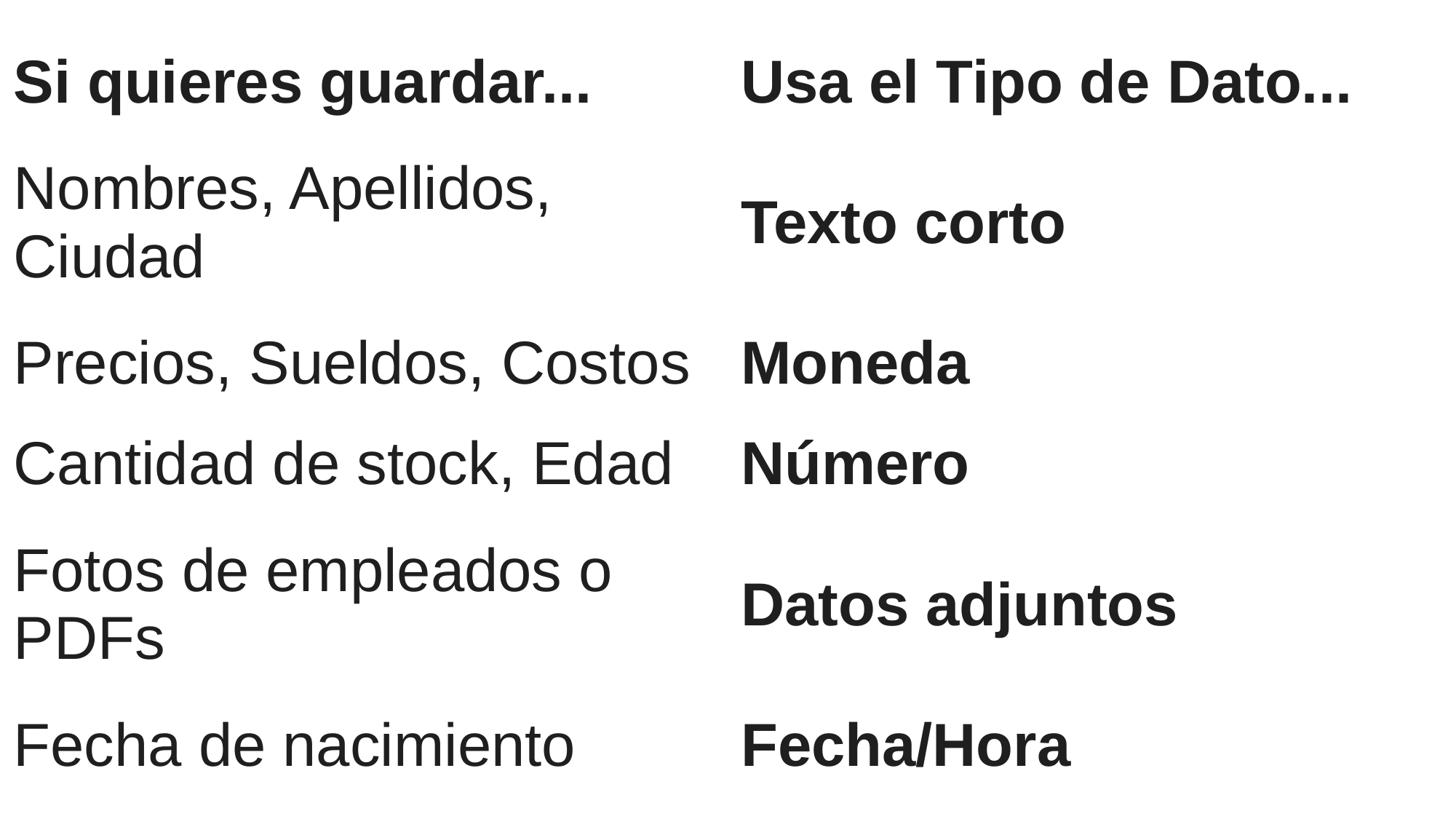

| Si quieres guardar... | Usa el Tipo de Dato... |
| --- | --- |
| Nombres, Apellidos, Ciudad | Texto corto |
| Precios, Sueldos, Costos | Moneda |
| Cantidad de stock, Edad | Número |
| Fotos de empleados o PDFs | Datos adjuntos |
| Fecha de nacimiento | Fecha/Hora |